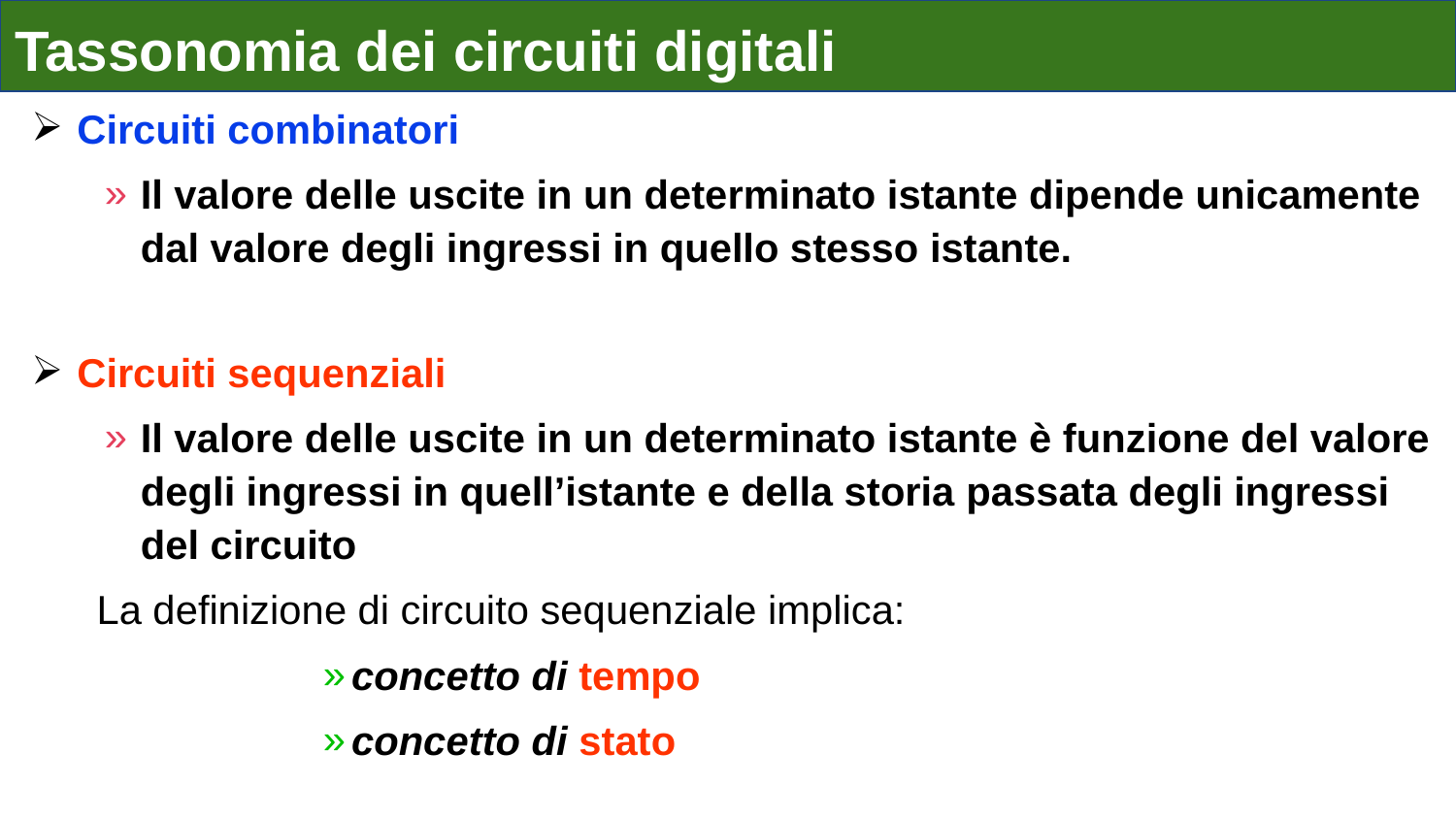

# Tassonomia dei circuiti digitali
Circuiti combinatori
Il valore delle uscite in un determinato istante dipende unicamente dal valore degli ingressi in quello stesso istante.

Circuiti sequenziali
Il valore delle uscite in un determinato istante è funzione del valore degli ingressi in quell’istante e della storia passata degli ingressi del circuito
La definizione di circuito sequenziale implica:
concetto di tempo
concetto di stato